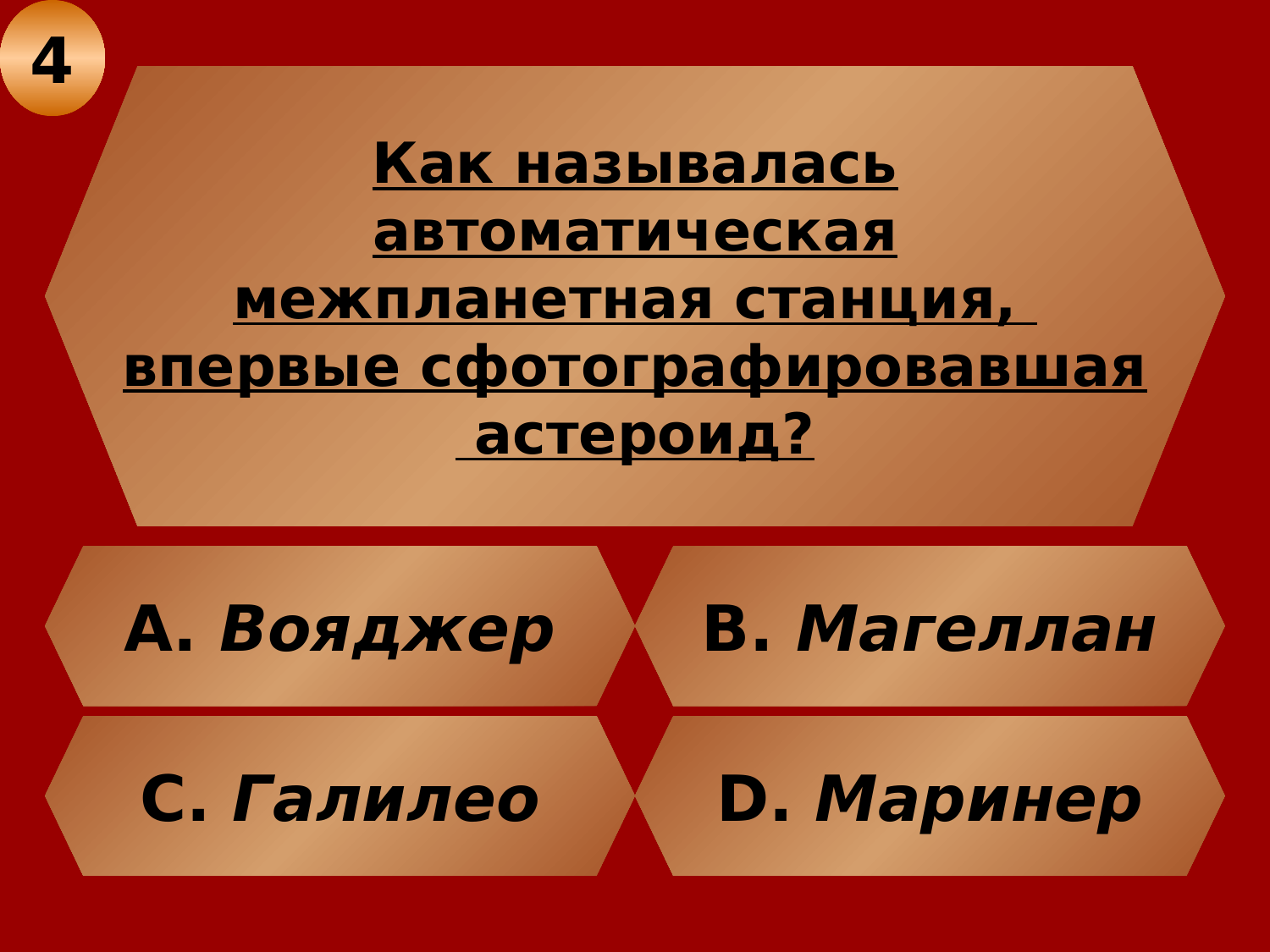

4
Как называлась
автоматическая
межпланетная станция,
впервые сфотографировавшая
 астероид?
А. Вояджер
В. Магеллан
C. Галилео
D. Маринер